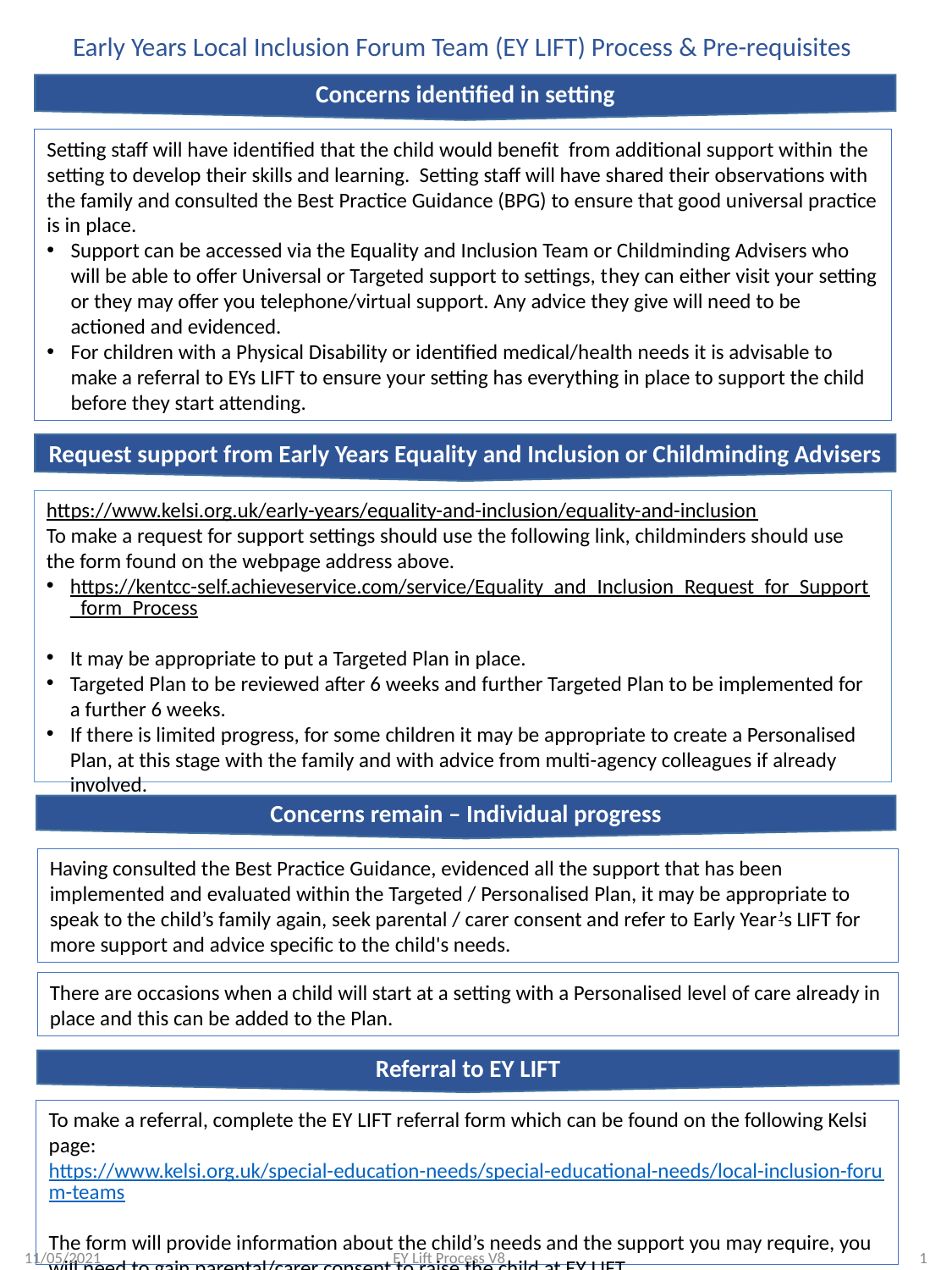

# Early Years Local Inclusion Forum Team (EY LIFT) Process & Pre-requisites
Concerns identified in setting
Setting staff will have identified that the child would benefit  from additional support within the setting to develop their skills and learning.  Setting staff will have shared their observations with the family and consulted the Best Practice Guidance (BPG) to ensure that good universal practice is in place.
Support can be accessed via the Equality and Inclusion Team or Childminding Advisers who will be able to offer Universal or Targeted support to settings, they can either visit your setting or they may offer you telephone/virtual support. Any advice they give will need to be actioned and evidenced.
For children with a Physical Disability or identified medical/health needs it is advisable to make a referral to EYs LIFT to ensure your setting has everything in place to support the child before they start attending.
Request support from Early Years Equality and Inclusion or Childminding Advisers
https://www.kelsi.org.uk/early-years/equality-and-inclusion/equality-and-inclusion
To make a request for support settings should use the following link, childminders should use the form found on the webpage address above.
https://kentcc-self.achieveservice.com/service/Equality_and_Inclusion_Request_for_Support_form_Process
It may be appropriate to put a Targeted Plan in place.
Targeted Plan to be reviewed after 6 weeks and further Targeted Plan to be implemented for a further 6 weeks.
If there is limited progress, for some children it may be appropriate to create a Personalised Plan, at this stage with the family and with advice from multi-agency colleagues if already involved.
Concerns remain – Individual progress
Having consulted the Best Practice Guidance, evidenced all the support that has been implemented and evaluated within the Targeted / Personalised Plan, it may be appropriate to speak to the child’s family again, seek parental / carer consent and refer to Early Year’s LIFT for more support and advice specific to the child's needs.
There are occasions when a child will start at a setting with a Personalised level of care already in place and this can be added to the Plan.
Referral to EY LIFT
To make a referral, complete the EY LIFT referral form which can be found on the following Kelsi page:  https://www.kelsi.org.uk/special-education-needs/special-educational-needs/local-inclusion-forum-teams
The form will provide information about the child’s needs and the support you may require, you will need to gain parental/carer consent to raise the child at EY LIFT.
1
11/05/2021
EY Lift Process V8